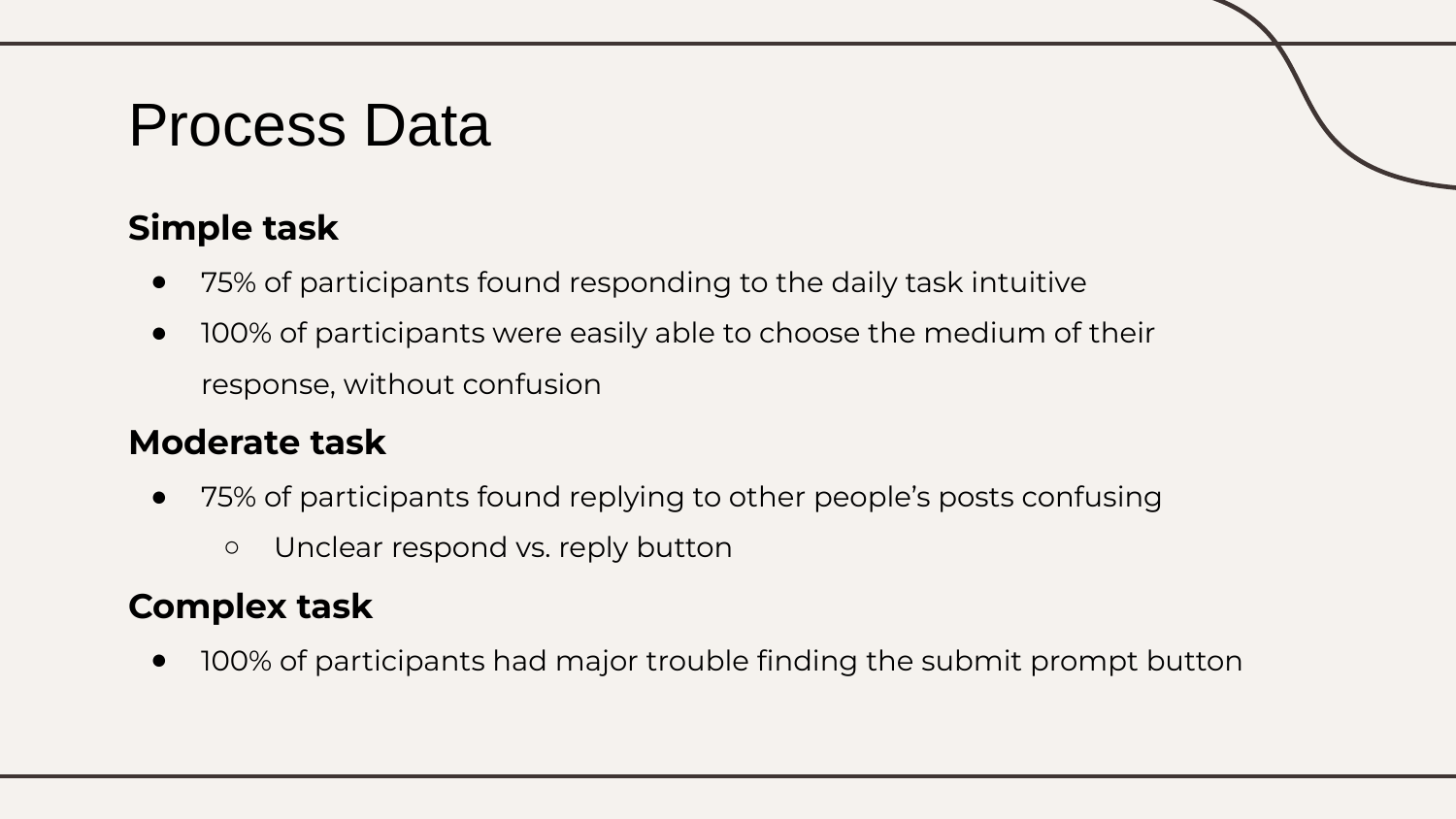

# Process Data

Simple task
75% of participants found responding to the daily task intuitive
100% of participants were easily able to choose the medium of their response, without confusion
Moderate task
75% of participants found replying to other people’s posts confusing
Unclear respond vs. reply button
Complex task
100% of participants had major trouble finding the submit prompt button